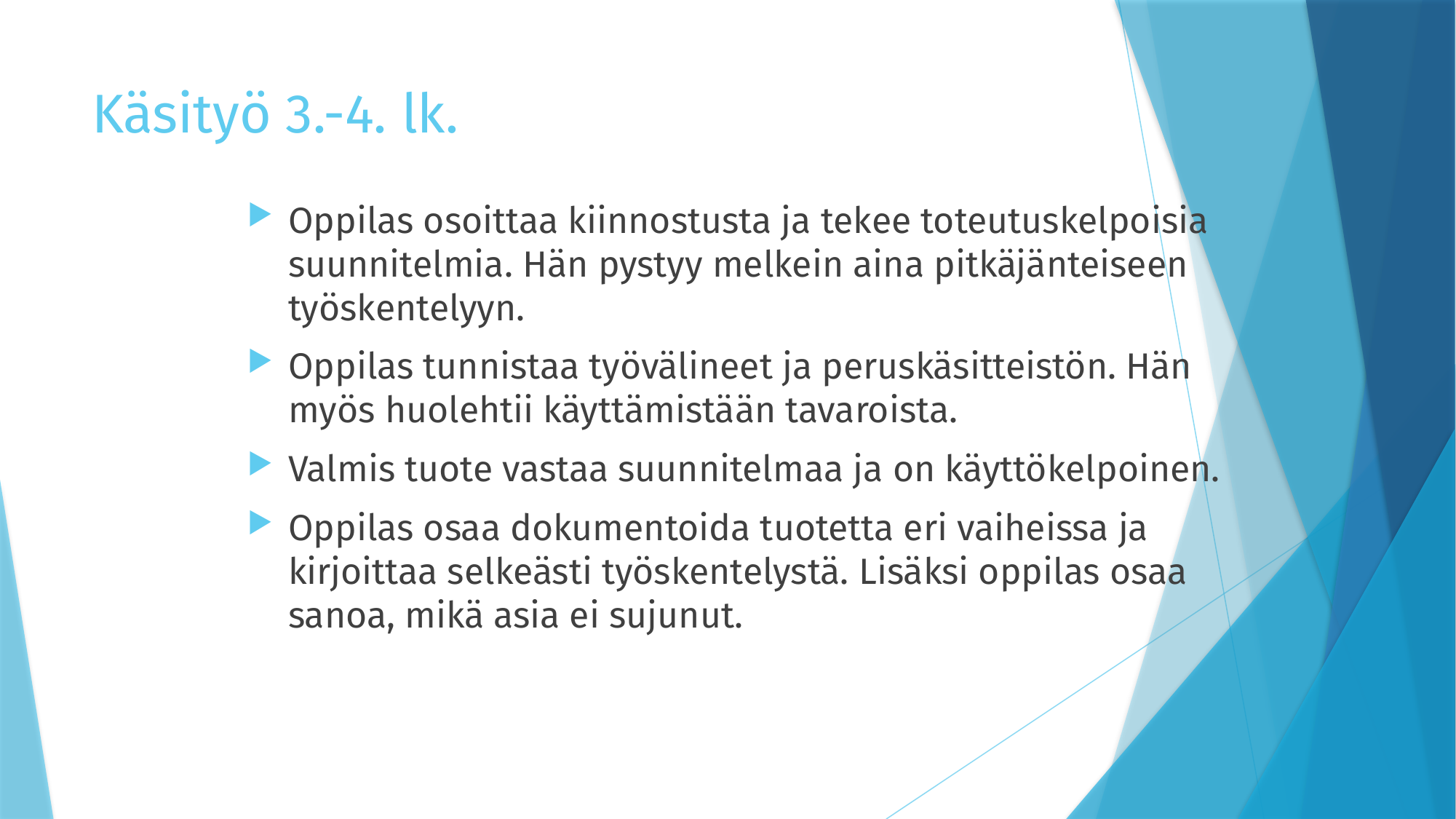

# Käsityö 3.-4. lk.
Oppilas osoittaa kiinnostusta ja tekee toteutuskelpoisia suunnitelmia. Hän pystyy melkein aina pitkäjänteiseen työskentelyyn.
Oppilas tunnistaa työvälineet ja peruskäsitteistön. Hän myös huolehtii käyttämistään tavaroista.
Valmis tuote vastaa suunnitelmaa ja on käyttökelpoinen.
Oppilas osaa dokumentoida tuotetta eri vaiheissa ja kirjoittaa selkeästi työskentelystä. Lisäksi oppilas osaa sanoa, mikä asia ei sujunut.